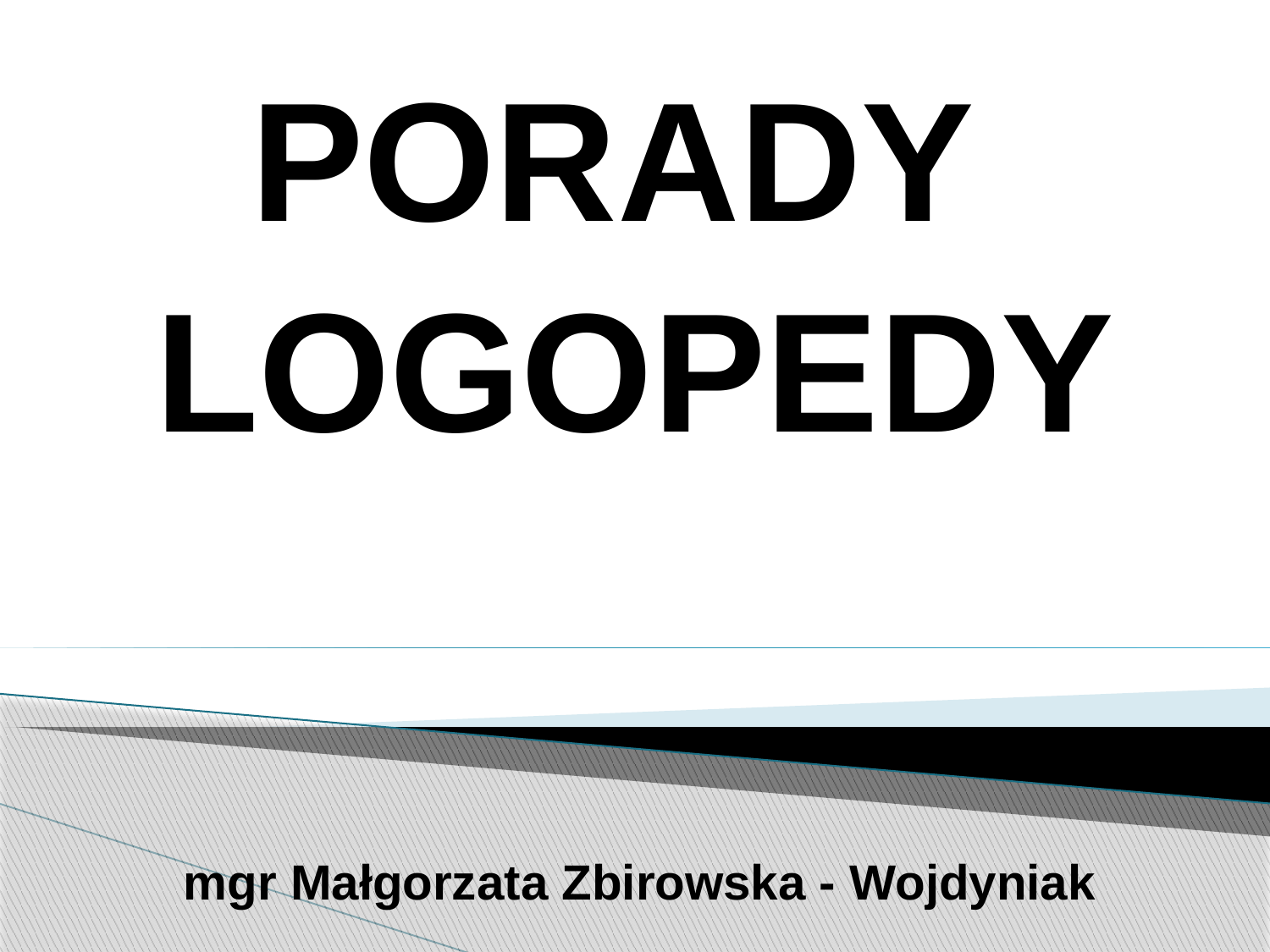

PORADY
LOGOPEDY

# mgr Małgorzata Zbirowska - Wojdyniak